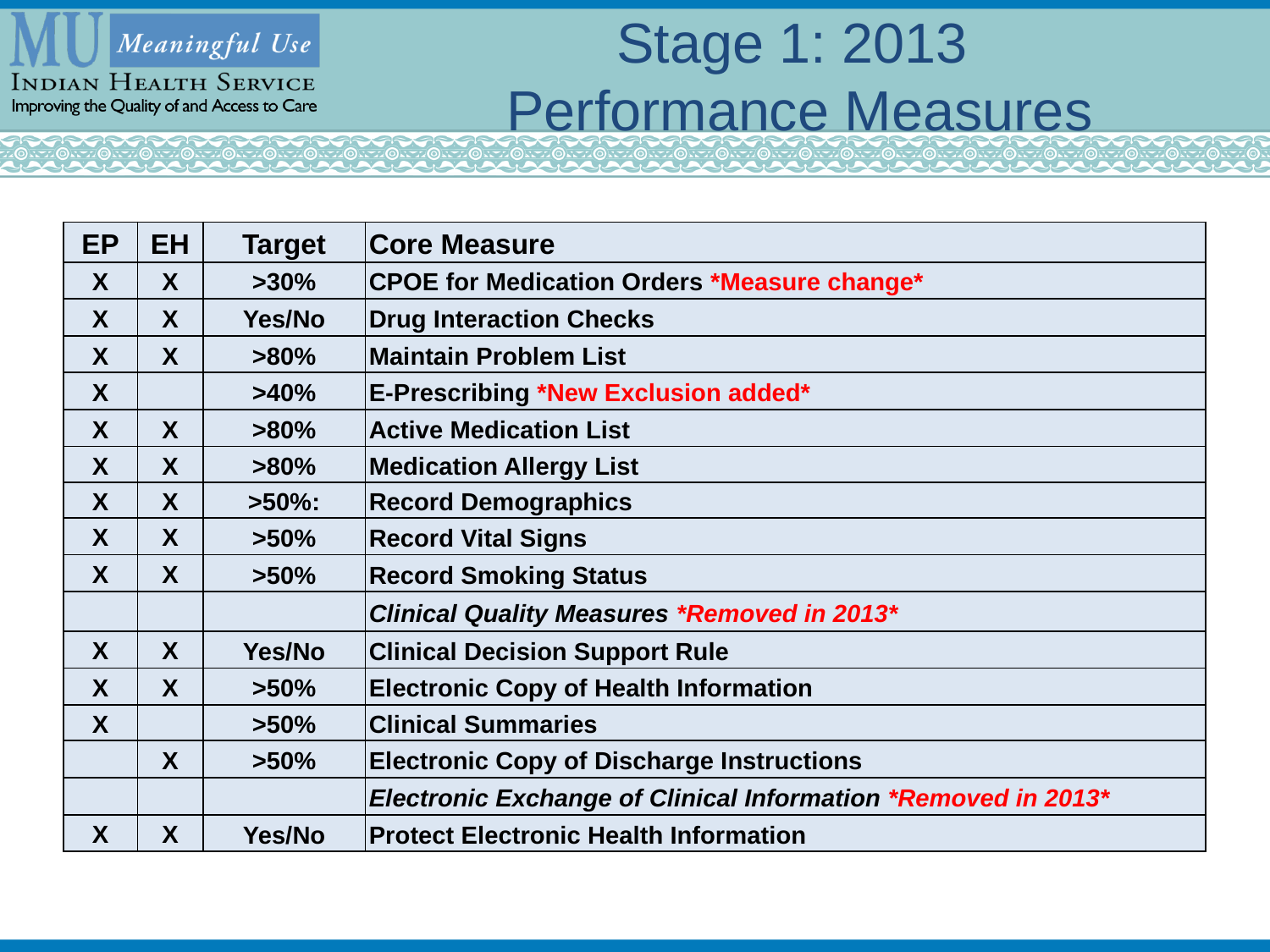

# Stage 1: 2013 Performance Measures
| EP | EH | Target | Core Measure |
| --- | --- | --- | --- |
| X | X | >30% | CPOE for Medication Orders \*Measure change\* |
| X | X | Yes/No | Drug Interaction Checks |
| X | X | >80% | Maintain Problem List |
| X |  | >40% | E-Prescribing \*New Exclusion added\* |
| X | X | >80% | Active Medication List |
| X | X | >80% | Medication Allergy List |
| X | X | >50%: | Record Demographics |
| X | X | >50% | Record Vital Signs |
| X | X | >50% | Record Smoking Status |
|  |  |  | Clinical Quality Measures \*Removed in 2013\* |
| X | X | Yes/No | Clinical Decision Support Rule |
| X | X | >50% | Electronic Copy of Health Information |
| X |  | >50% | Clinical Summaries |
|  | X | >50% | Electronic Copy of Discharge Instructions |
|  |  |  | Electronic Exchange of Clinical Information \*Removed in 2013\* |
| X | X | Yes/No | Protect Electronic Health Information |